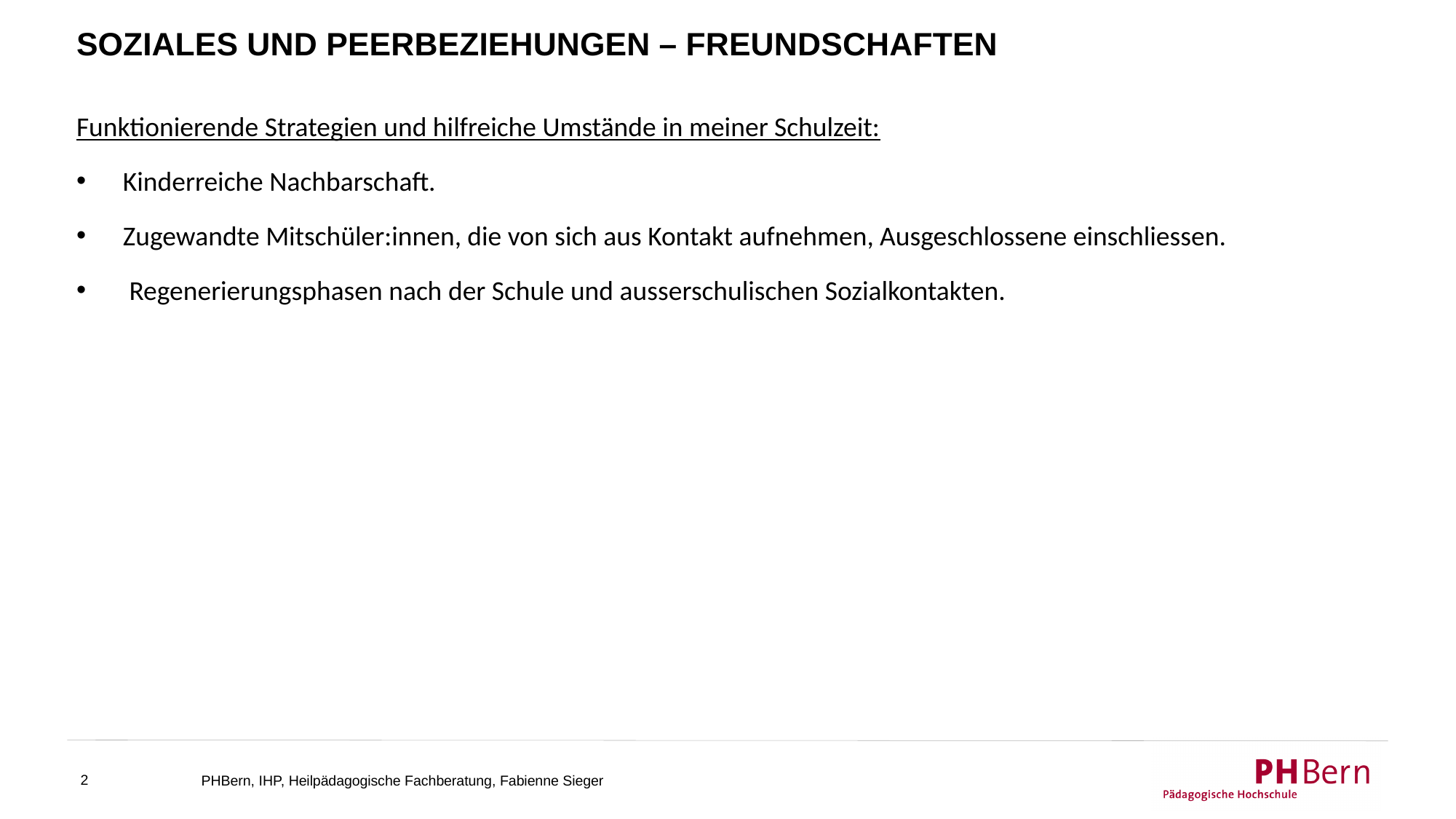

# Soziales und peerbeziehungen – freundschaften
Funktionierende Strategien und hilfreiche Umstände in meiner Schulzeit:
Kinderreiche Nachbarschaft.
Zugewandte Mitschüler:innen, die von sich aus Kontakt aufnehmen, Ausgeschlossene einschliessen.
 Regenerierungsphasen nach der Schule und ausserschulischen Sozialkontakten.